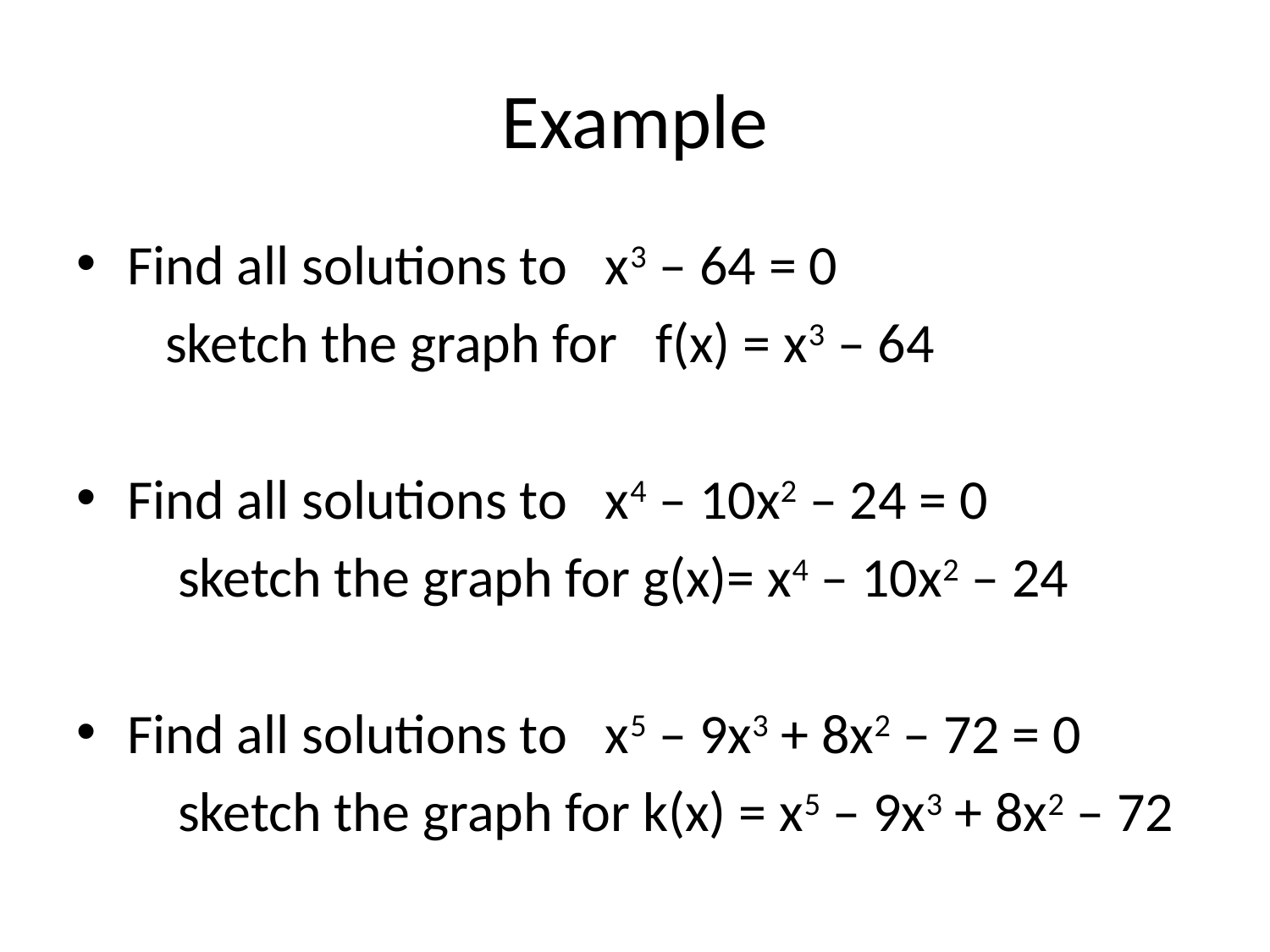

# Example
Find all solutions to   x3 – 64 = 0
       sketch the graph for   f(x) = x3 – 64

Find all solutions to   x4 – 10x2 – 24 = 0
        sketch the graph for g(x)= x4 – 10x2 – 24

Find all solutions to   x5 – 9x3 + 8x2 – 72 = 0
        sketch the graph for k(x) = x5 – 9x3 + 8x2 – 72